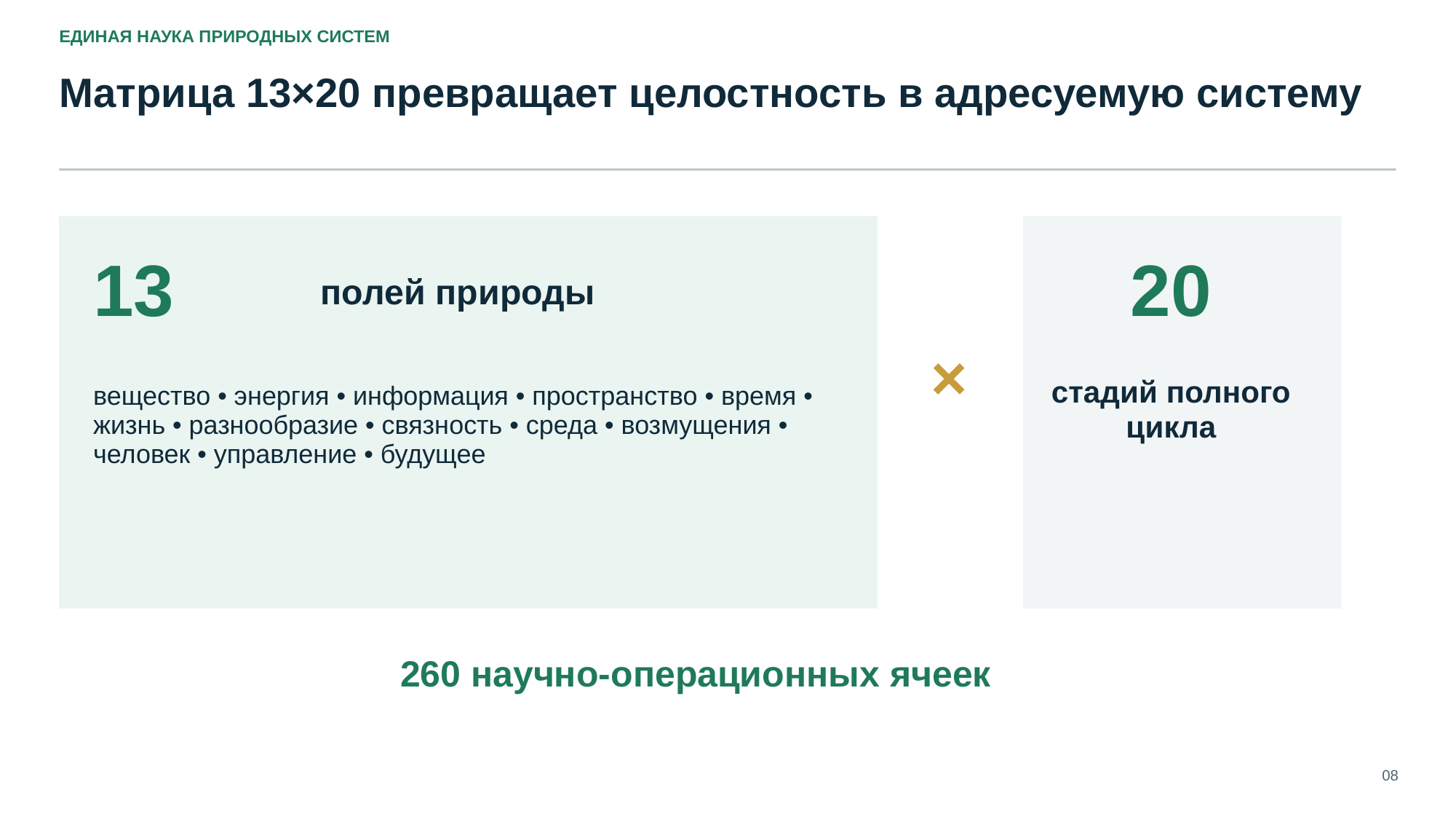

ЕДИНАЯ НАУКА ПРИРОДНЫХ СИСТЕМ
Матрица 13×20 превращает целостность в адресуемую систему

13
20
полей природы
×
стадий полного цикла
вещество • энергия • информация • пространство • время • жизнь • разнообразие • связность • среда • возмущения • человек • управление • будущее
260 научно-операционных ячеек
08